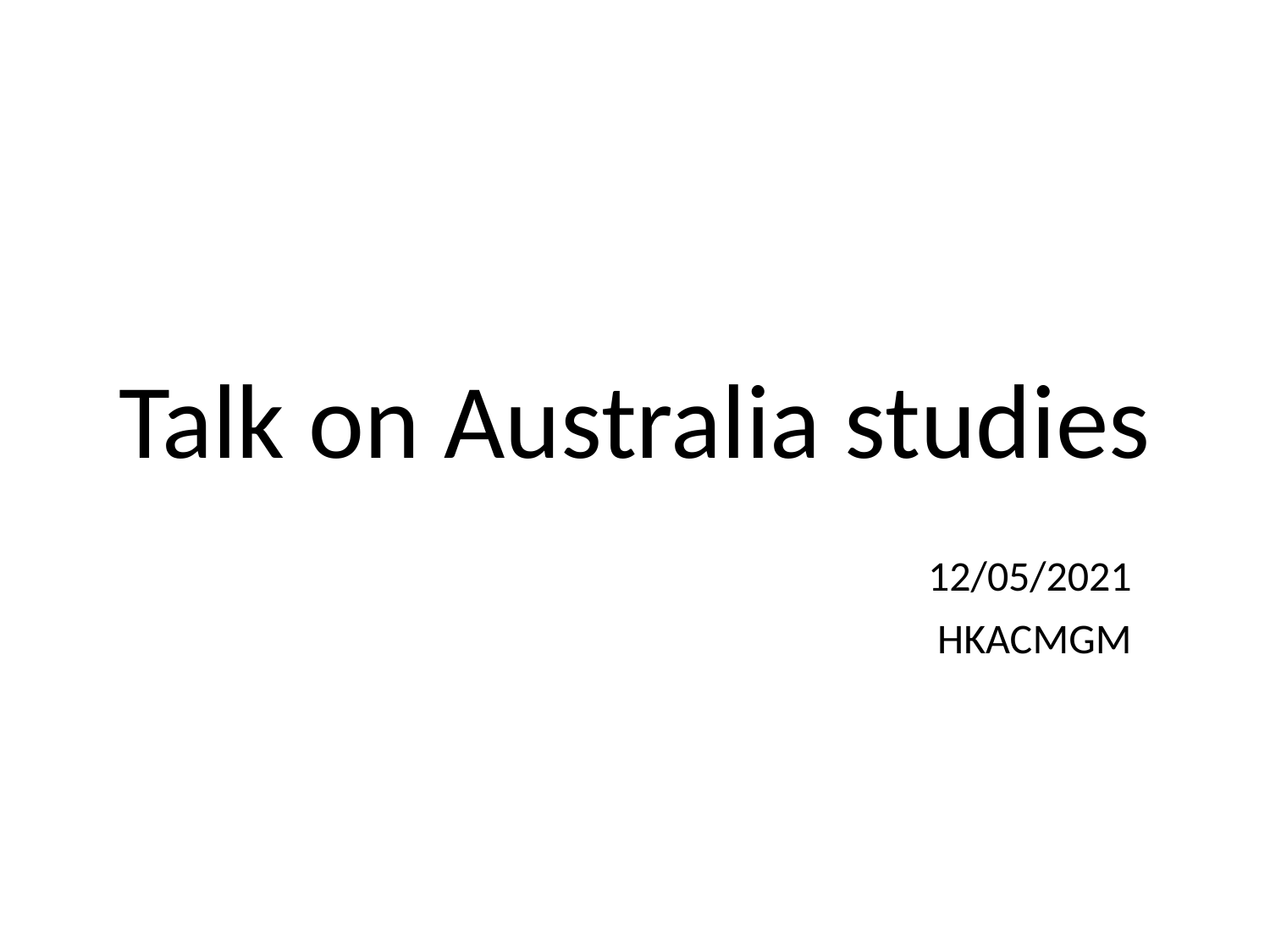

# Talk on Australia studies
12/05/2021
HKACMGM